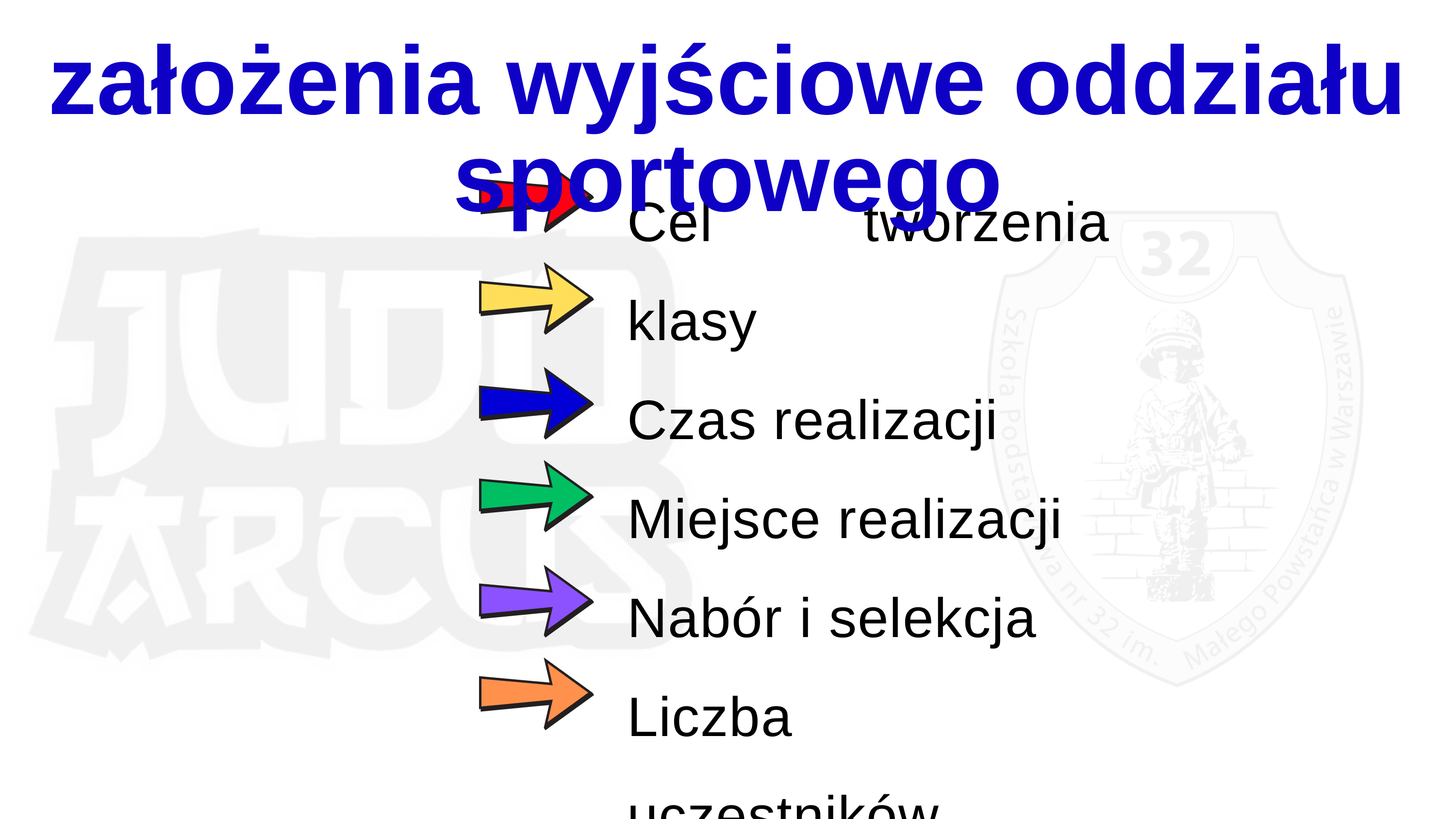

założenia wyjściowe oddziału sportowego
Cel tworzenia klasy
Czas realizacji
Miejsce realizacji
Nabór i selekcja
Liczba uczestników
Zarys organizacyjny